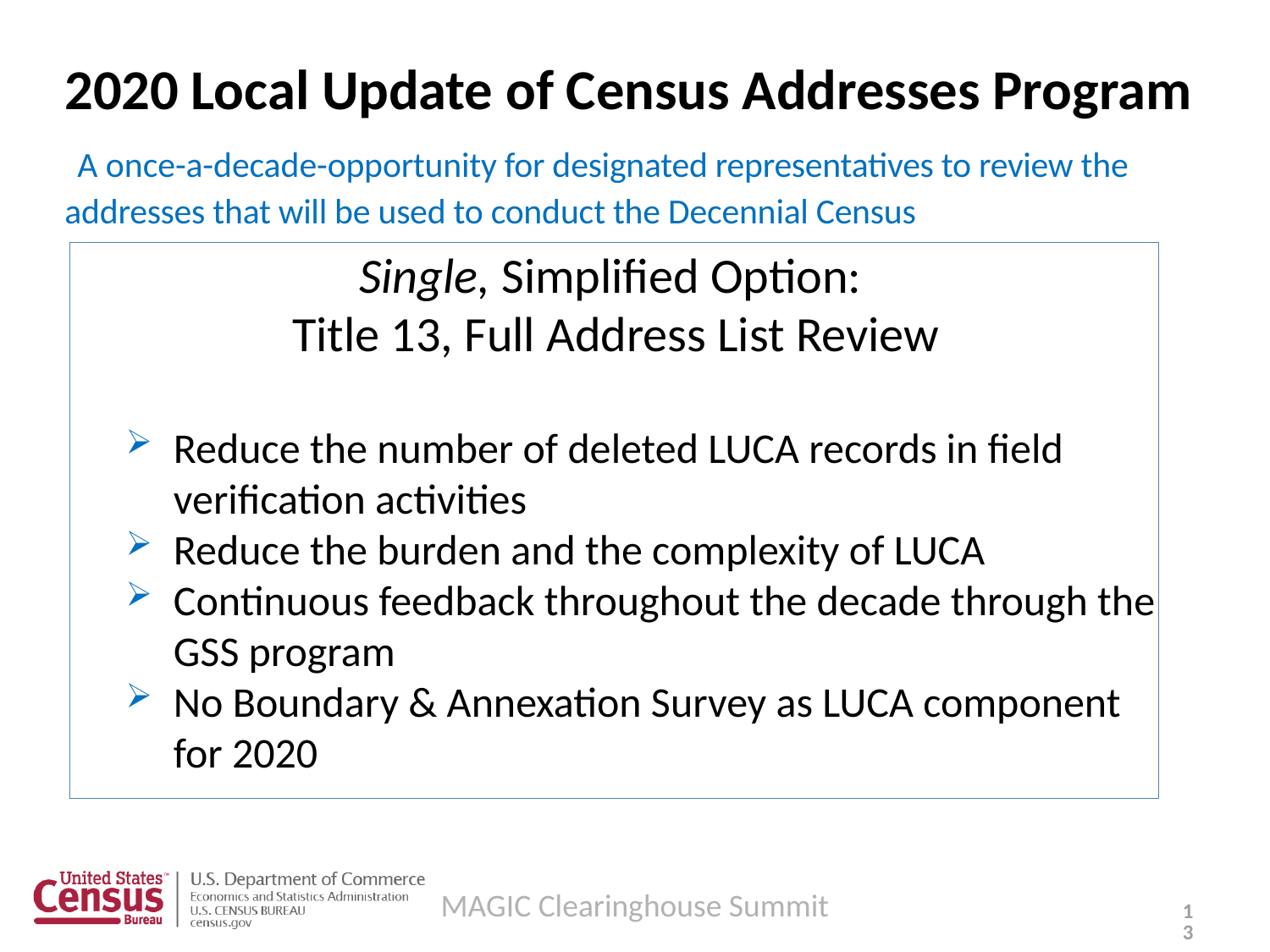

# 2020 Local Update of Census Addresses Program A once-a-decade-opportunity for designated representatives to review the addresses that will be used to conduct the Decennial Census

Single, Simplified Option:
 Title 13, Full Address List Review

Reduce the number of deleted LUCA records in field verification activities
Reduce the burden and the complexity of LUCA
Continuous feedback throughout the decade through the GSS program
No Boundary & Annexation Survey as LUCA component for 2020

MAGIC Clearinghouse Summit
13